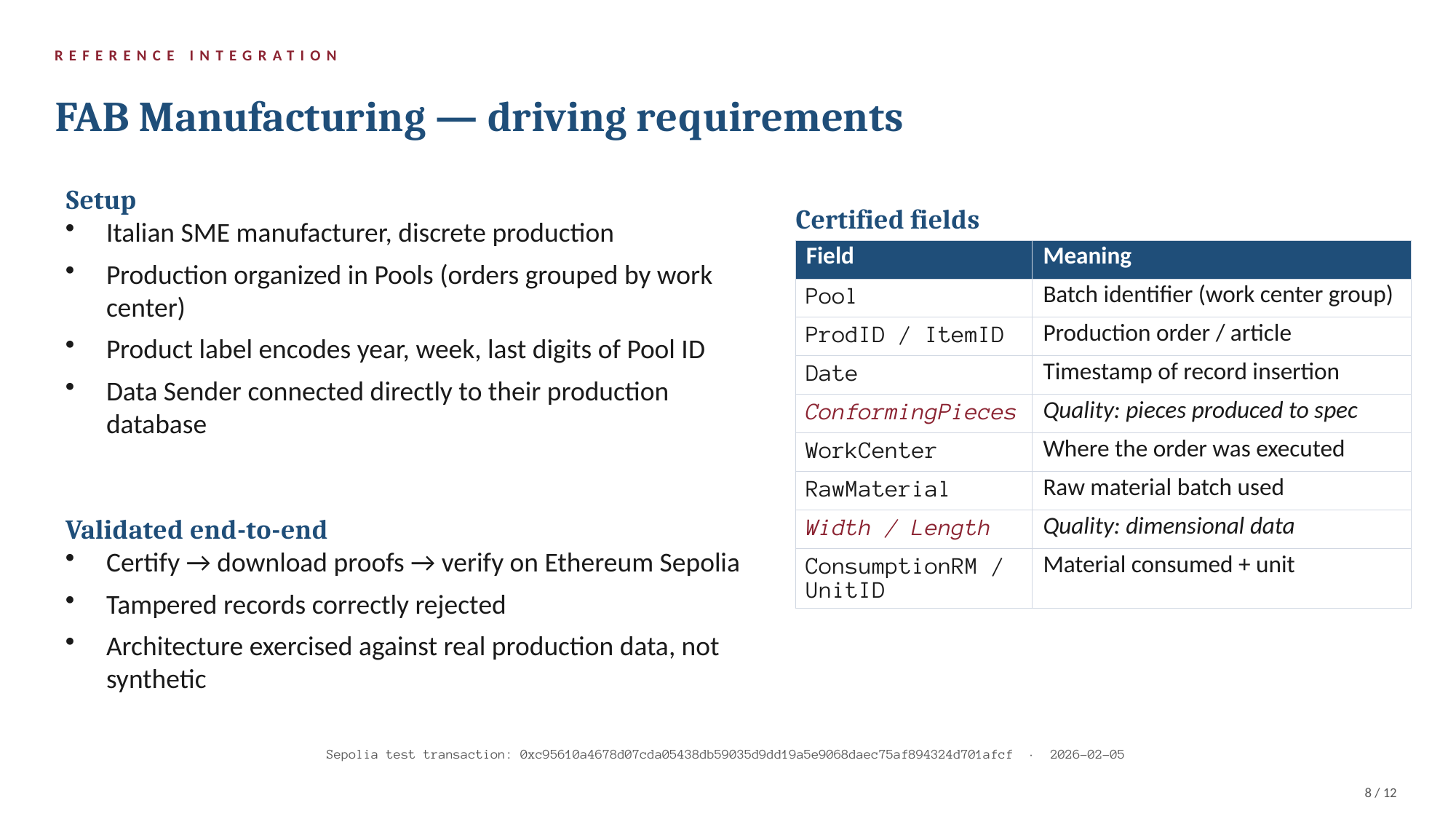

REFERENCE INTEGRATION
FAB Manufacturing — driving requirements
Setup
Italian SME manufacturer, discrete production
Production organized in Pools (orders grouped by work center)
Product label encodes year, week, last digits of Pool ID
Data Sender connected directly to their production database
Certified fields
| Field | Meaning |
| --- | --- |
| Pool | Batch identifier (work center group) |
| ProdID / ItemID | Production order / article |
| Date | Timestamp of record insertion |
| ConformingPieces | Quality: pieces produced to spec |
| WorkCenter | Where the order was executed |
| RawMaterial | Raw material batch used |
| Width / Length | Quality: dimensional data |
| ConsumptionRM / UnitID | Material consumed + unit |
Validated end-to-end
Certify → download proofs → verify on Ethereum Sepolia
Tampered records correctly rejected
Architecture exercised against real production data, not synthetic

Sepolia test transaction: 0xc95610a4678d07cda05438db59035d9dd19a5e9068daec75af894324d701afcf  ·  2026-02-05
8 / 12